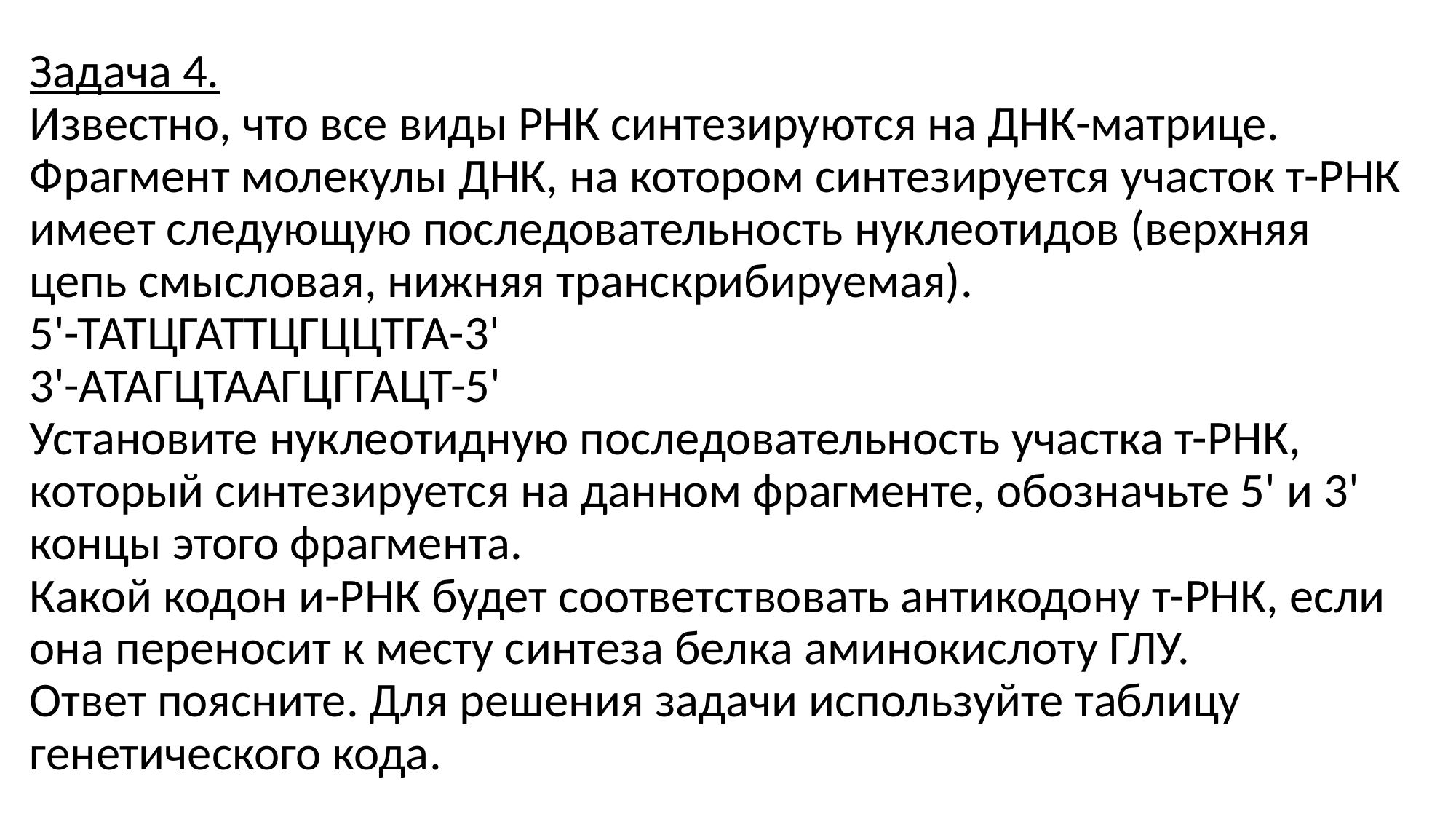

# Задача 4. Известно, что все виды РНК синтезируются на ДНК-матрице. Фрагмент молекулы ДНК, на котором синтезируется участок т-РНК имеет следующую последовательность нуклеотидов (верхняя цепь смысловая, нижняя транскрибируемая). 5'-ТАТЦГАТТЦГЦЦТГА-3' 3'-АТАГЦТААГЦГГАЦТ-5' Установите нуклеотидную последовательность участка т-РНК, который синтезируется на данном фрагменте, обозначьте 5' и 3' концы этого фрагмента. Какой кодон и-РНК будет соответствовать антикодону т-РНК, если она переносит к месту синтеза белка аминокислоту ГЛУ. Ответ поясните. Для решения задачи используйте таблицу генетического кода.